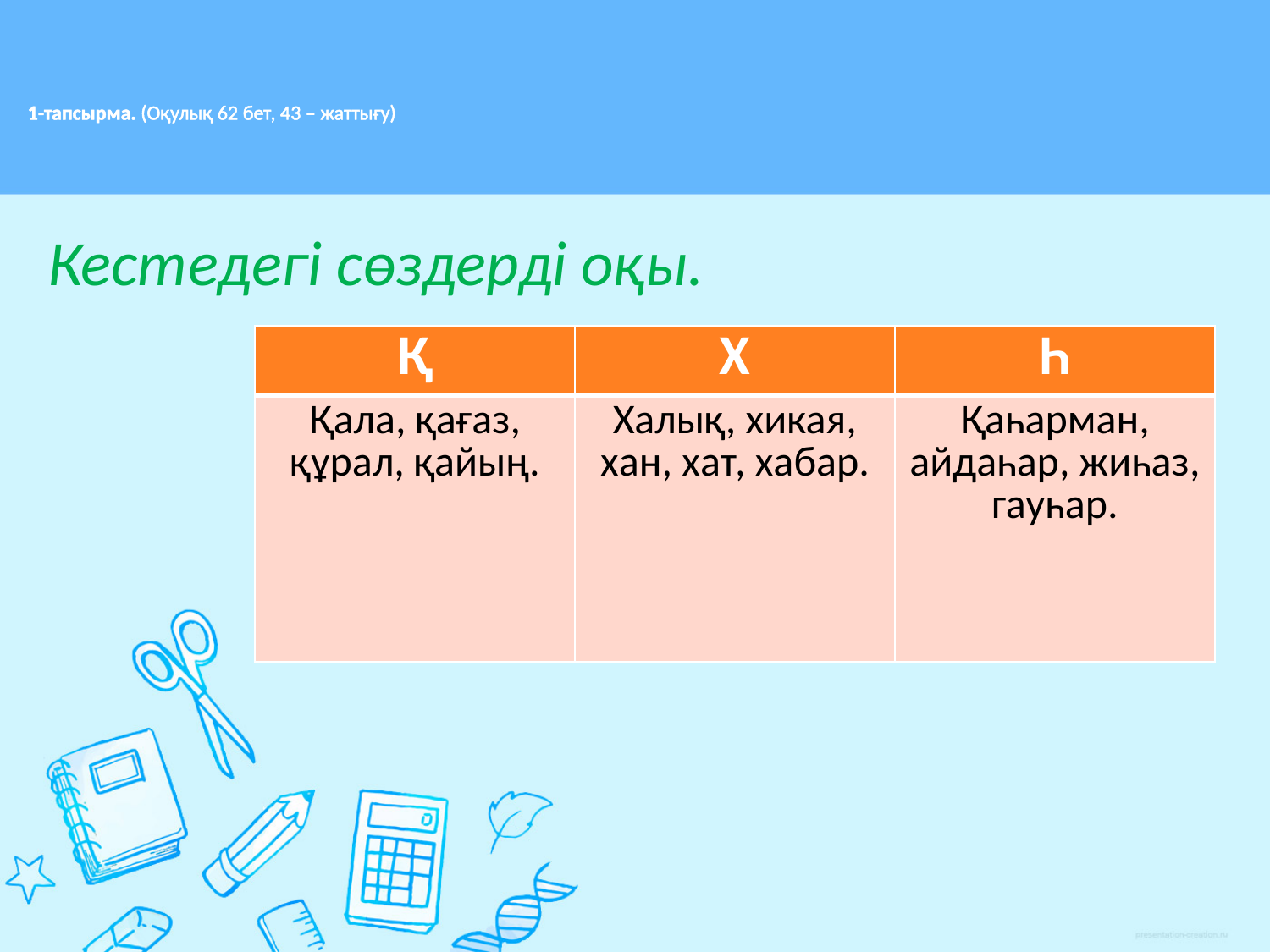

# 1-тапсырма. (Оқулық 62 бет, 43 – жаттығу)
Кестедегі сөздерді оқы.

| Қ | Х | Һ |
| --- | --- | --- |
| Қала, қағаз, құрал, қайың. | Халық, хикая, хан, хат, хабар. | Қаһарман, айдаһар, жиһаз, гауһар. |